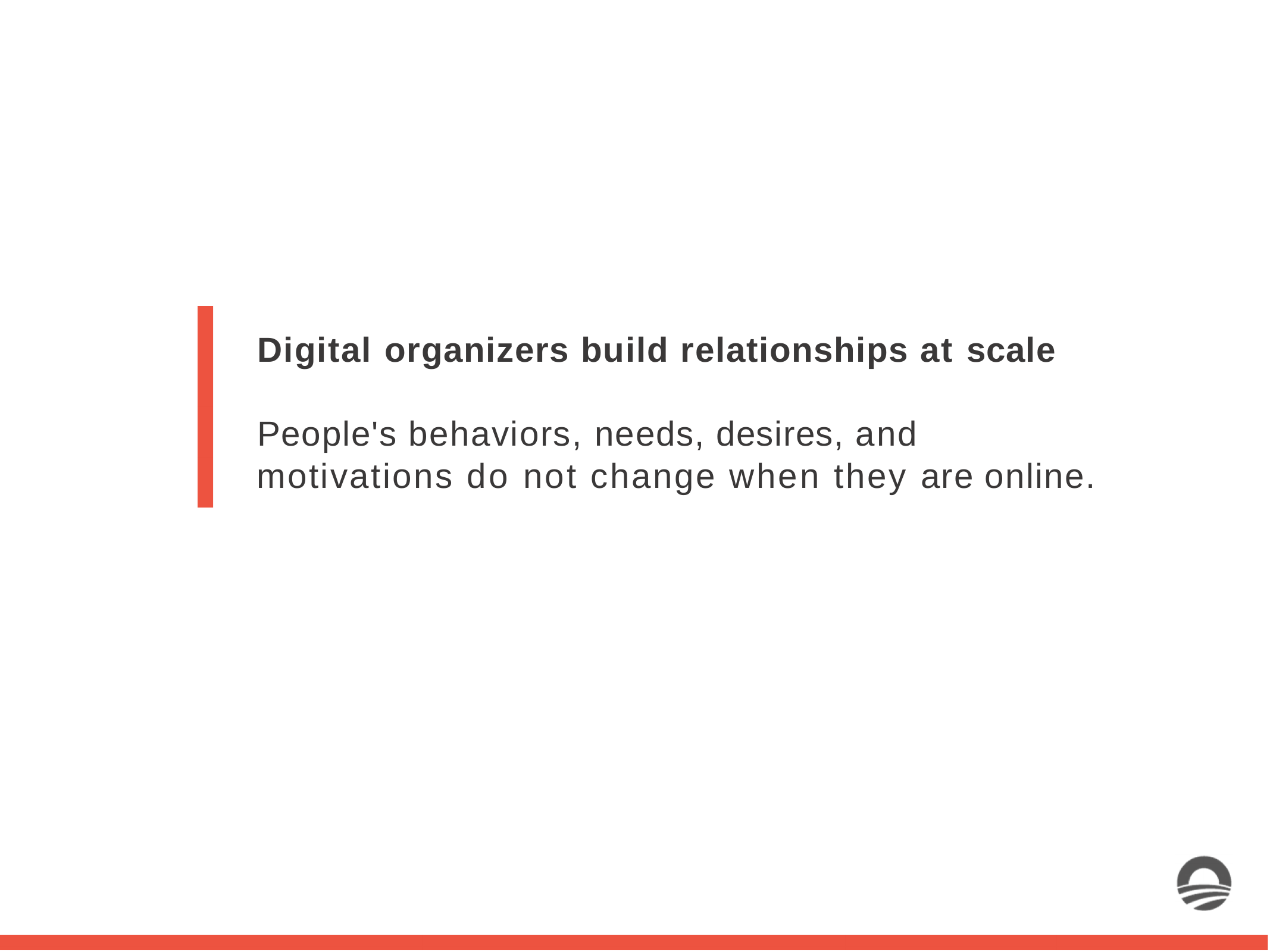

# Digital organizers build relationships at scale
People's behaviors, needs, desires, and motivations do not change when they are online.